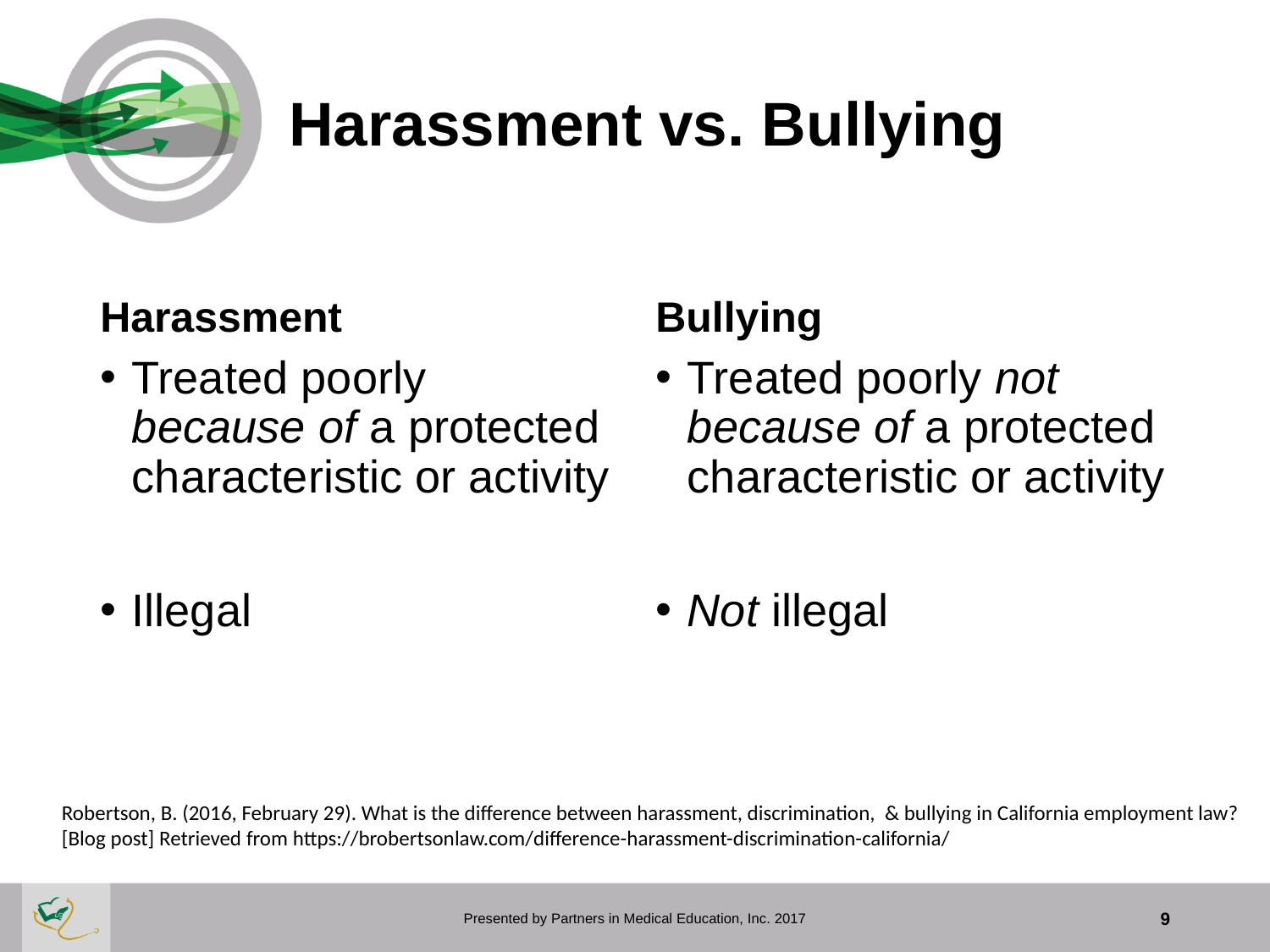

# Harassment vs. Bullying
Harassment
Bullying
Treated poorly because of a protected characteristic or activity

Illegal
Treated poorly not because of a protected characteristic or activity

Not illegal
Robertson, B. (2016, February 29). What is the difference between harassment, discrimination,  & bullying in California employment law? [Blog post] Retrieved from https://brobertsonlaw.com/difference-harassment-discrimination-california/
Presented by Partners in Medical Education, Inc. 2017
9